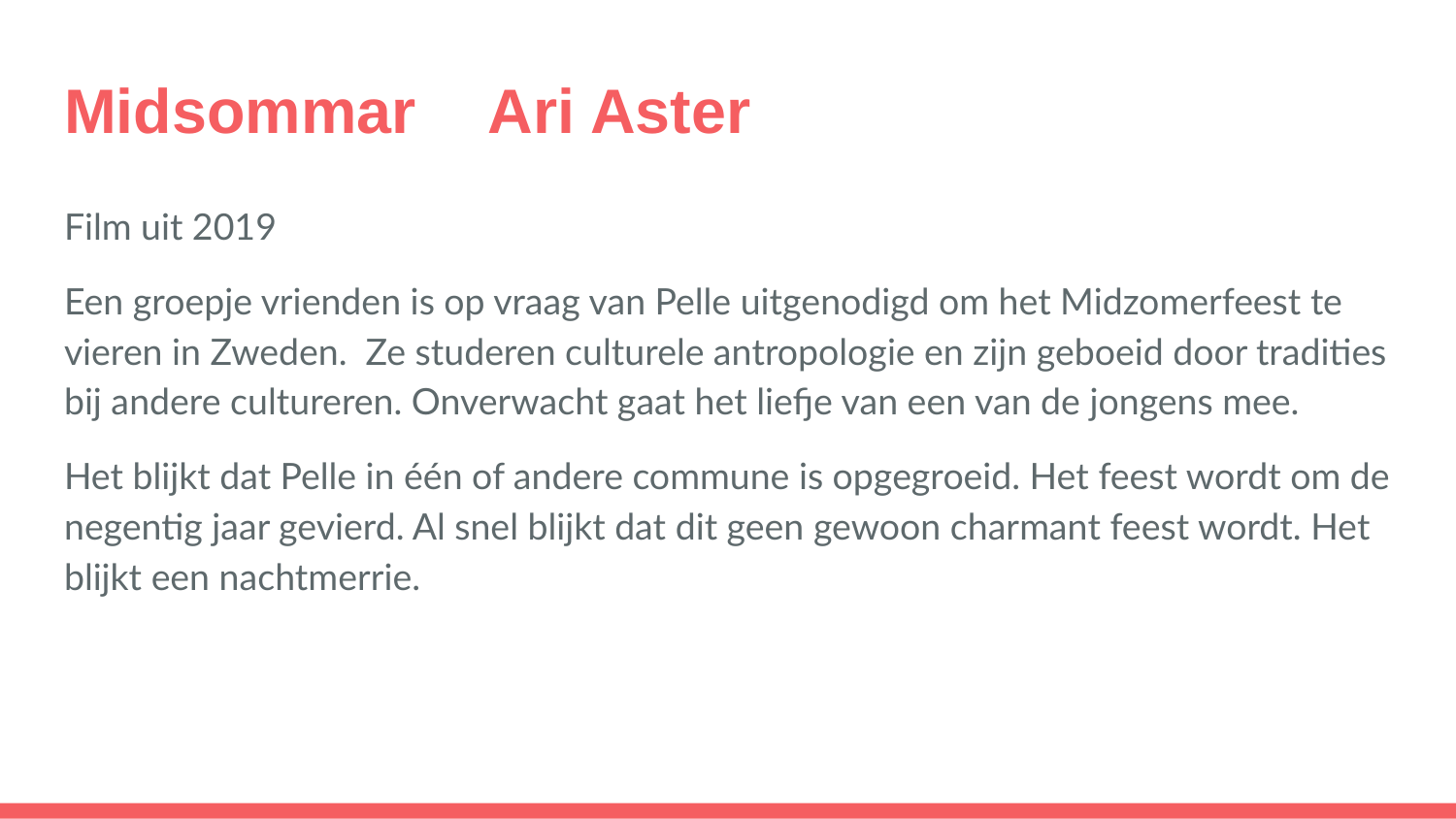

# Midsommar 				Ari Aster
Film uit 2019
Een groepje vrienden is op vraag van Pelle uitgenodigd om het Midzomerfeest te vieren in Zweden.  Ze studeren culturele antropologie en zijn geboeid door tradities bij andere cultureren. Onverwacht gaat het liefje van een van de jongens mee.
Het blijkt dat Pelle in één of andere commune is opgegroeid. Het feest wordt om de negentig jaar gevierd. Al snel blijkt dat dit geen gewoon charmant feest wordt. Het blijkt een nachtmerrie.